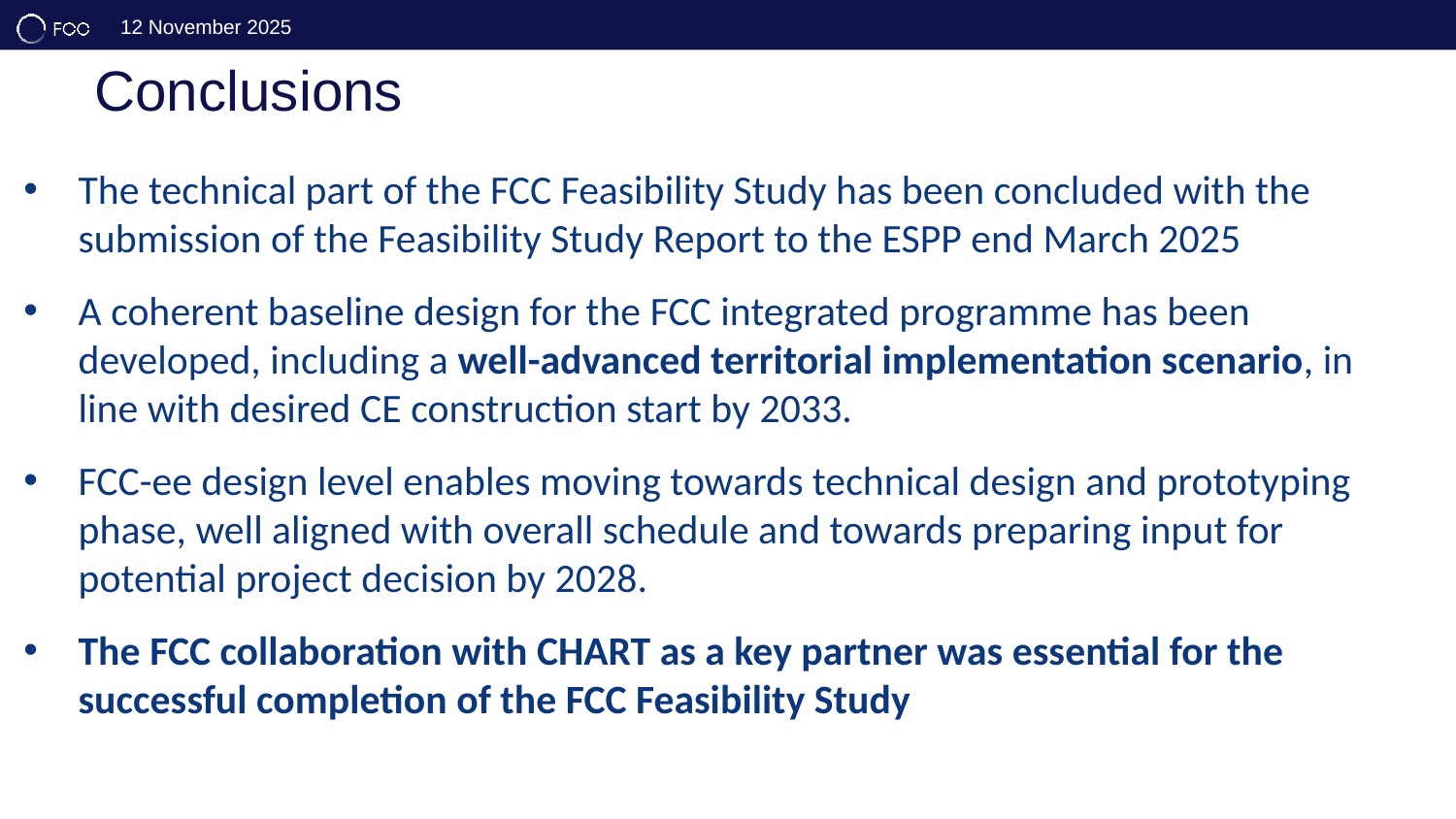

# Conclusions
The technical part of the FCC Feasibility Study has been concluded with the submission of the Feasibility Study Report to the ESPP end March 2025
A coherent baseline design for the FCC integrated programme has been developed, including a well-advanced territorial implementation scenario, in line with desired CE construction start by 2033.
FCC-ee design level enables moving towards technical design and prototyping phase, well aligned with overall schedule and towards preparing input for potential project decision by 2028.
The FCC collaboration with CHART as a key partner was essential for the successful completion of the FCC Feasibility Study